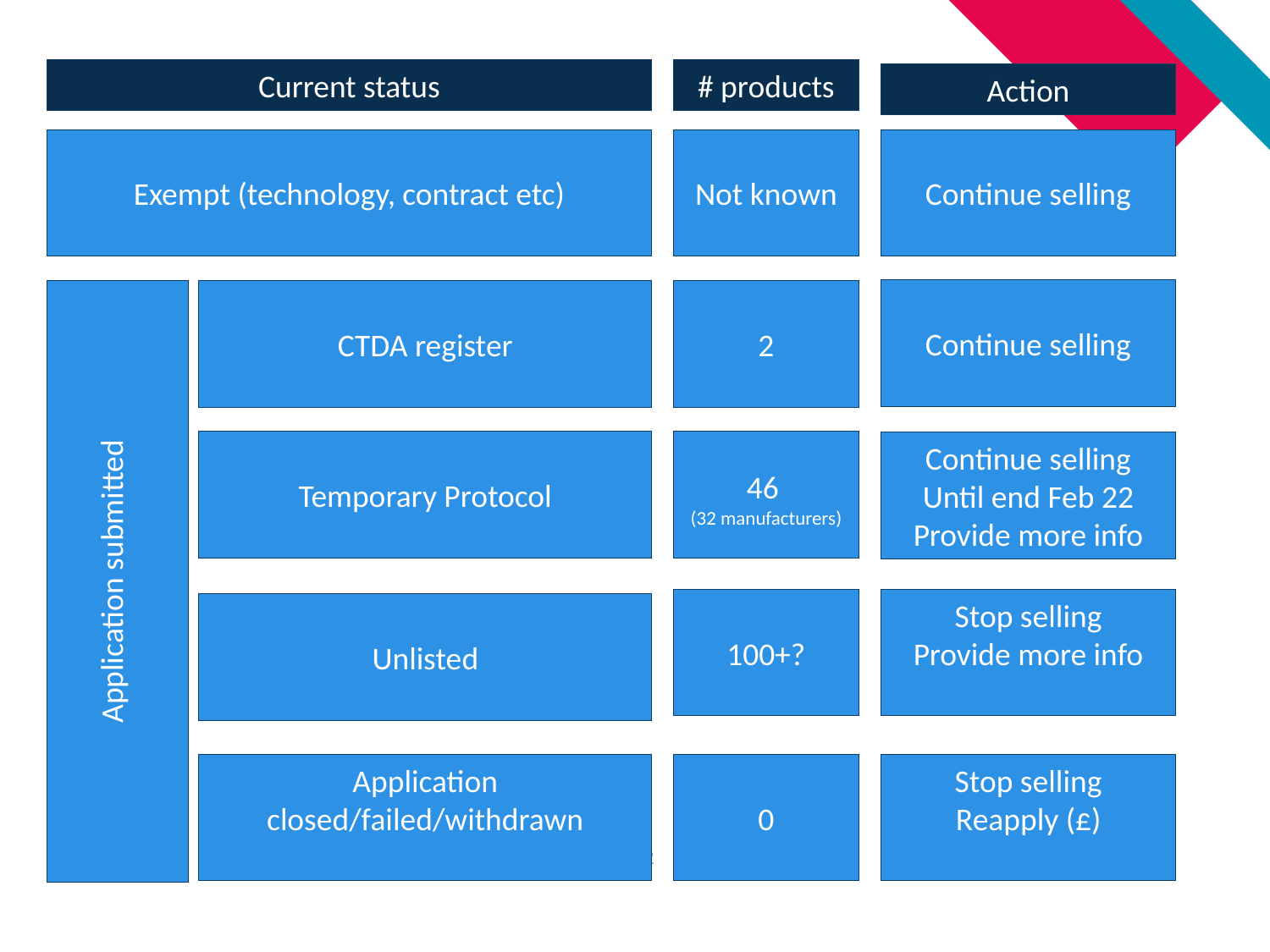

Current status
# products
Action

Exempt (technology, contract etc)

Not known

Continue selling

Continue selling

Application submitted

CTDA register

2

Temporary Protocol

46
(32 manufacturers)

Continue selling
Until end Feb 22
Provide more info

100+?

Stop selling
Provide more info

Unlisted

Application closed/failed/withdrawn

0

Stop selling
Reapply (£)

2